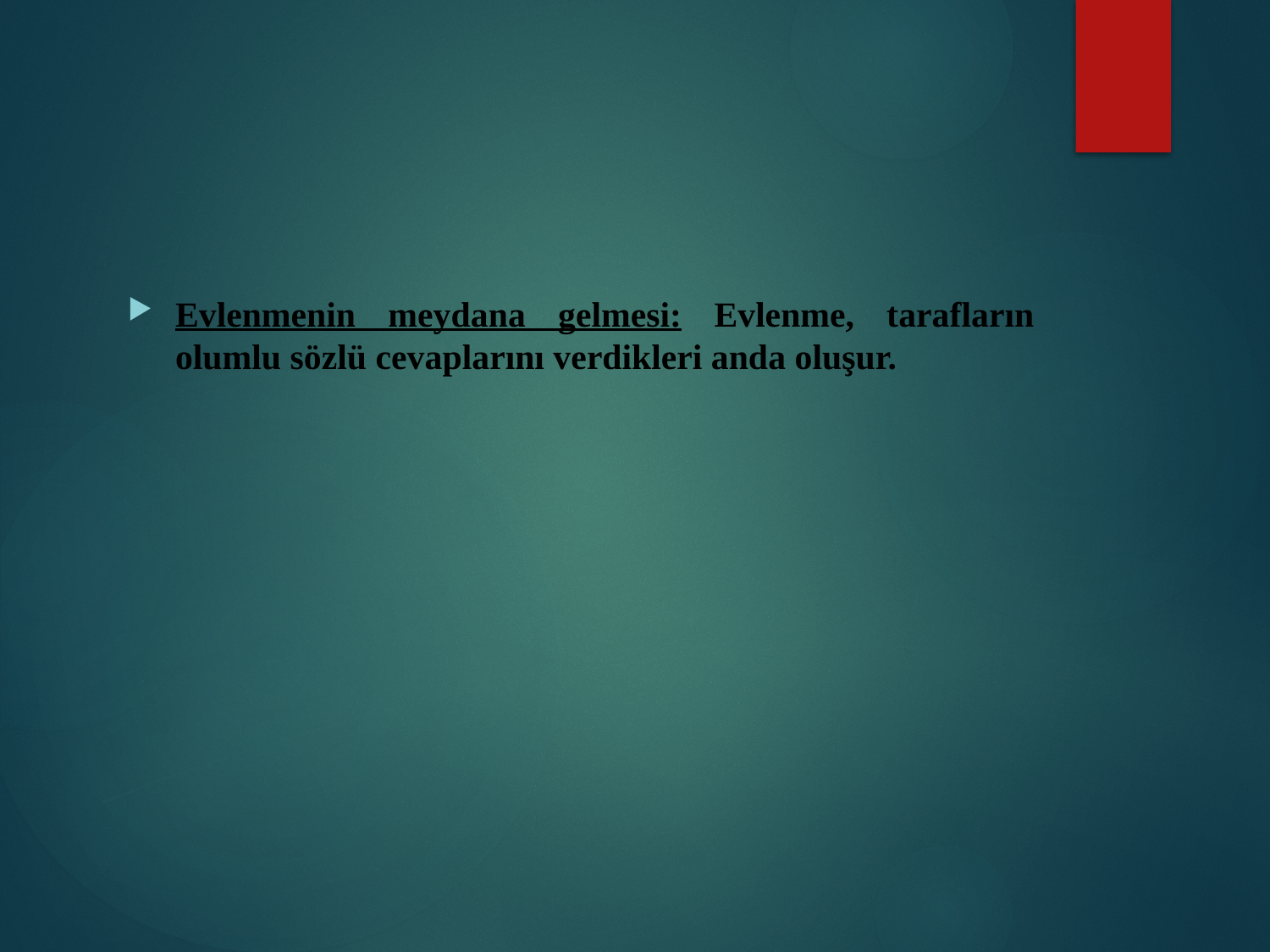

#
Evlenmenin meydana gelmesi: Evlenme, tarafların olumlu sözlü cevaplarını verdikleri anda oluşur.